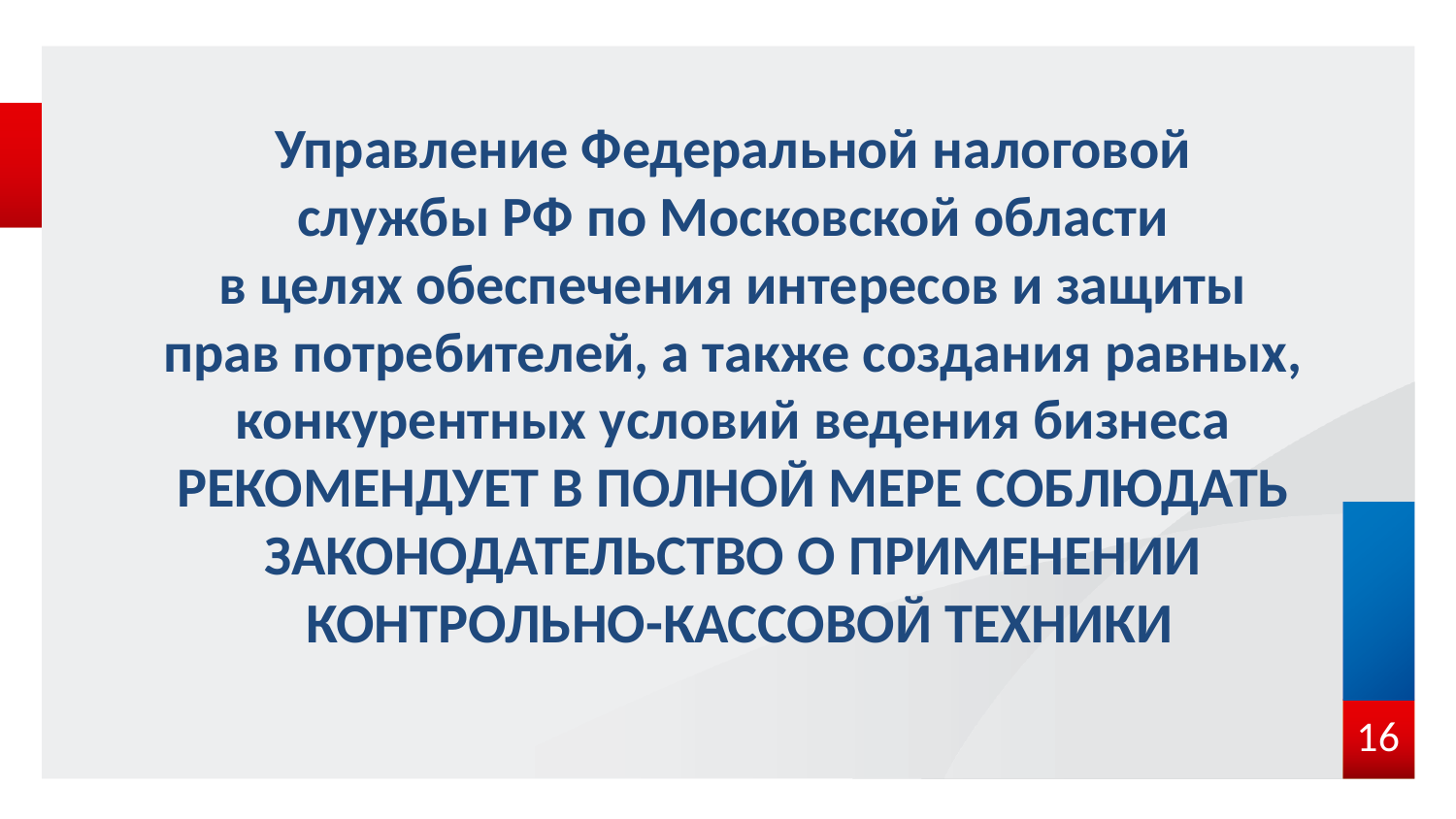

Управление Федеральной налоговой
службы РФ по Московской области
в целях обеспечения интересов и защиты
прав потребителей, а также создания равных,
конкурентных условий ведения бизнеса
РЕКОМЕНДУЕТ В ПОЛНОЙ МЕРЕ СОБЛЮДАТЬ
ЗАКОНОДАТЕЛЬСТВО О ПРИМЕНЕНИИ
КОНТРОЛЬНО-КАССОВОЙ ТЕХНИКИ
16